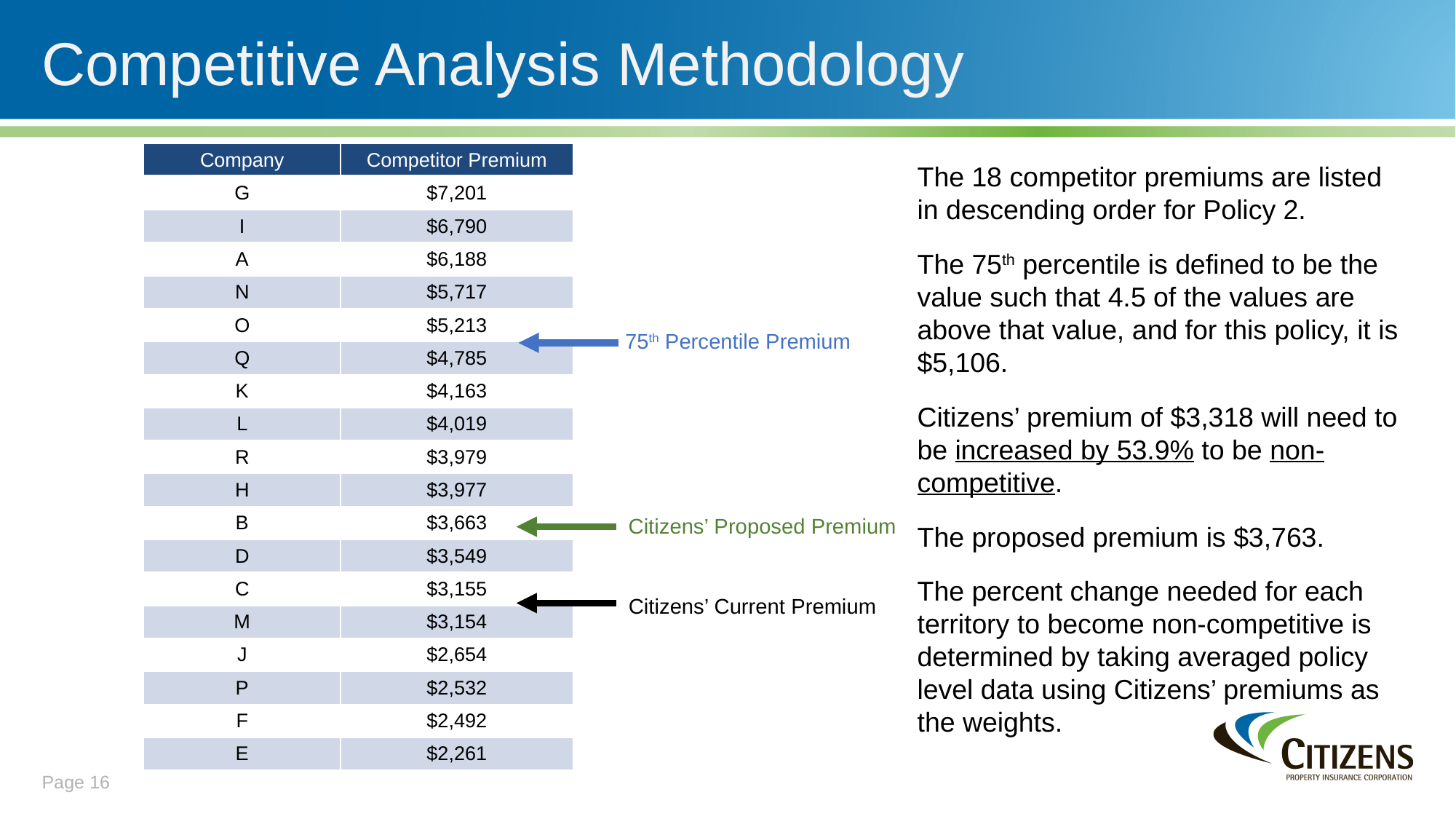

Competitive Analysis Methodology
| Company | Competitor Premium |
| --- | --- |
| G | $7,201 |
| I | $6,790 |
| A | $6,188 |
| N | $5,717 |
| O | $5,213 |
| Q | $4,785 |
| K | $4,163 |
| L | $4,019 |
| R | $3,979 |
| H | $3,977 |
| B | $3,663 |
| D | $3,549 |
| C | $3,155 |
| M | $3,154 |
| J | $2,654 |
| P | $2,532 |
| F | $2,492 |
| E | $2,261 |
The 18 competitor premiums are listed in descending order for Policy 2.

The 75th percentile is defined to be the value such that 4.5 of the values are above that value, and for this policy, it is $5,106.

Citizens’ premium of $3,318 will need to be increased by 53.9% to be non-competitive.

The proposed premium is $3,763.

The percent change needed for each territory to become non-competitive is determined by taking averaged policy level data using Citizens’ premiums as the weights.

75th Percentile Premium
Citizens’ Proposed Premium
Citizens’ Current Premium
Page 16